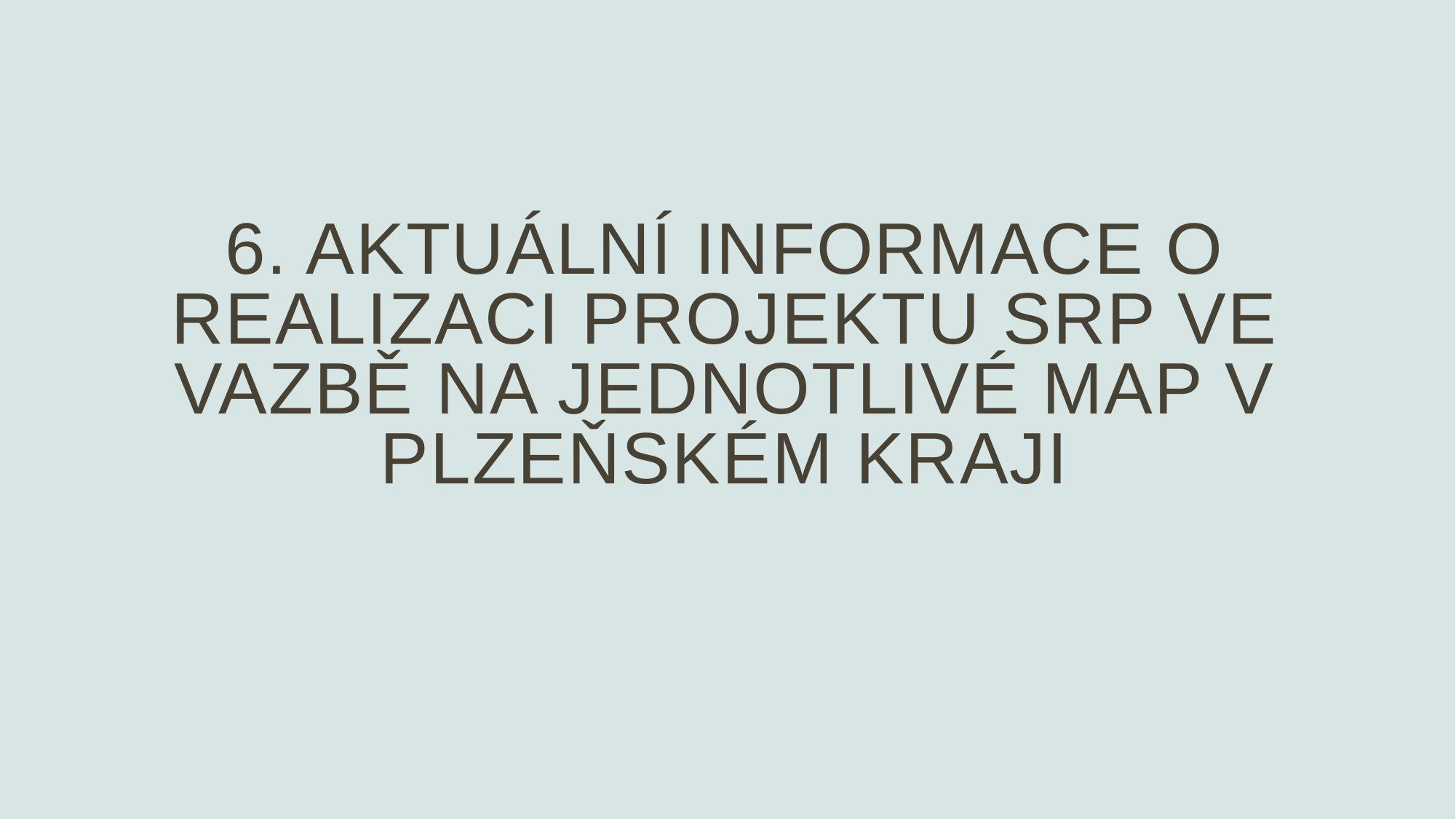

# 6. aktuální informace o realizaci projektu srp ve vazbě na jednotlivé map v plzeňském kraji